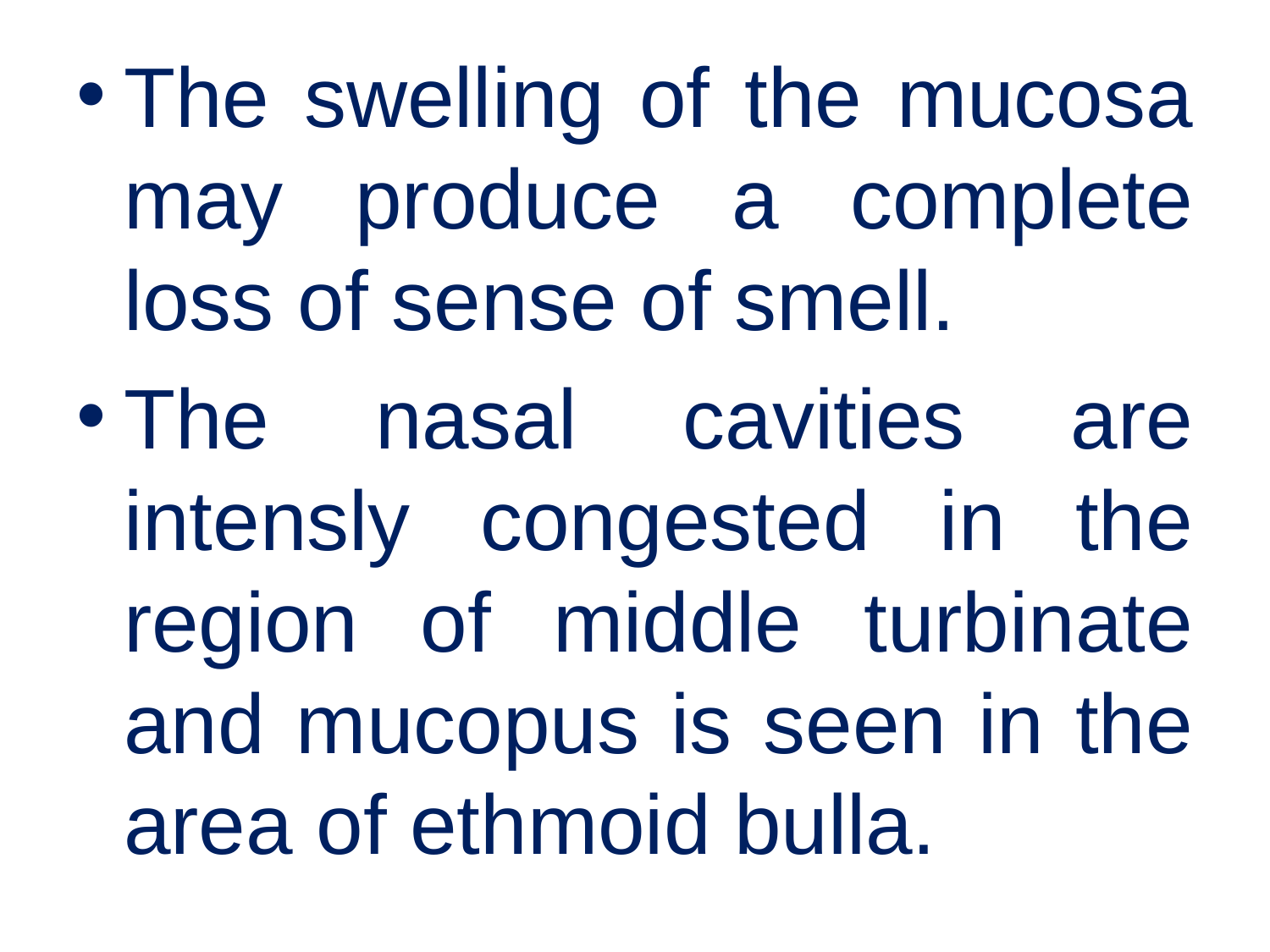

The swelling of the mucosa may produce a complete loss of sense of smell.
The nasal cavities are intensly congested in the region of middle turbinate and mucopus is seen in the area of ethmoid bulla.